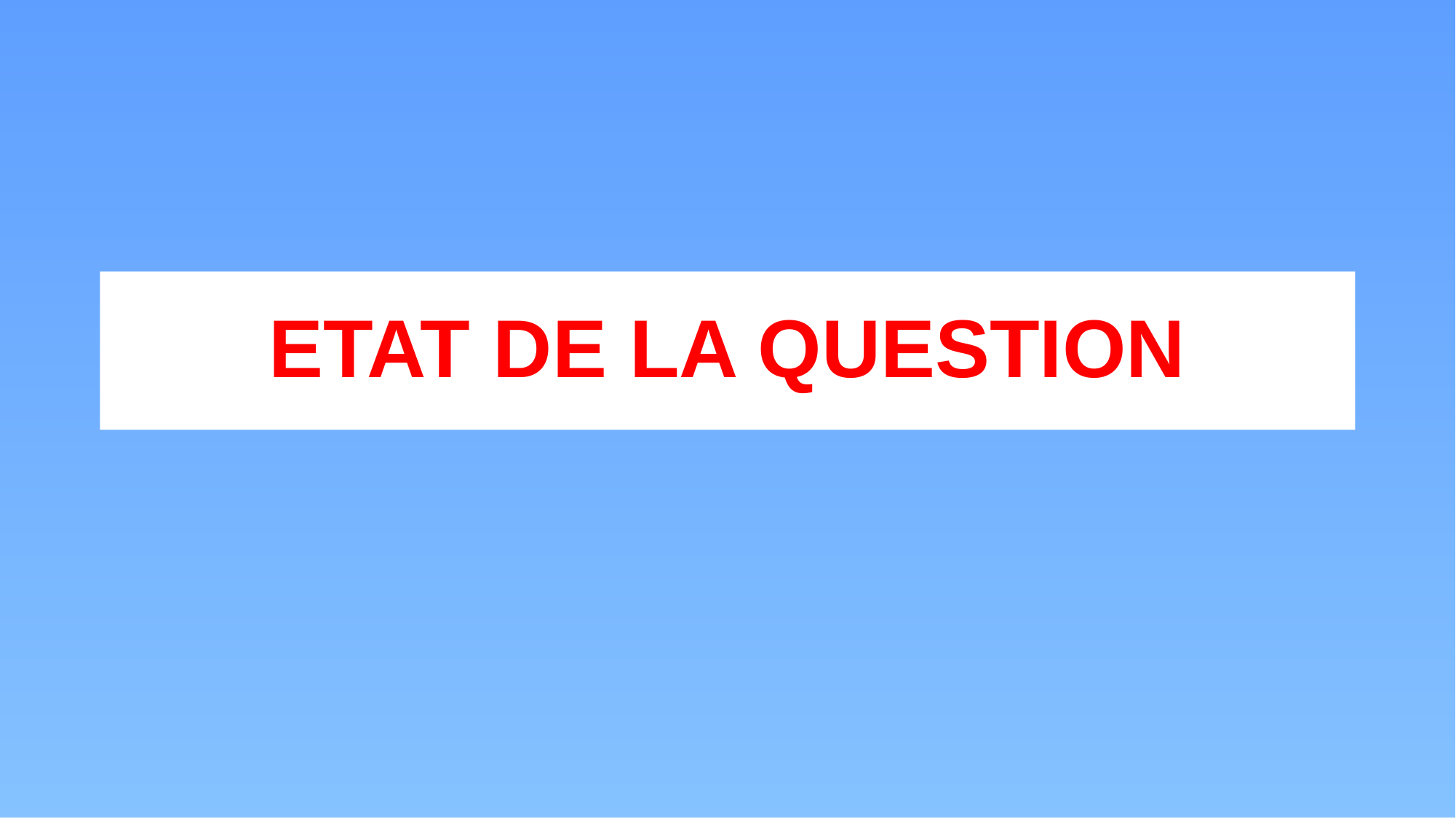

# TRAVAUX REALISES – ETUDES DE CAS
ETAT DE LA QUESTION